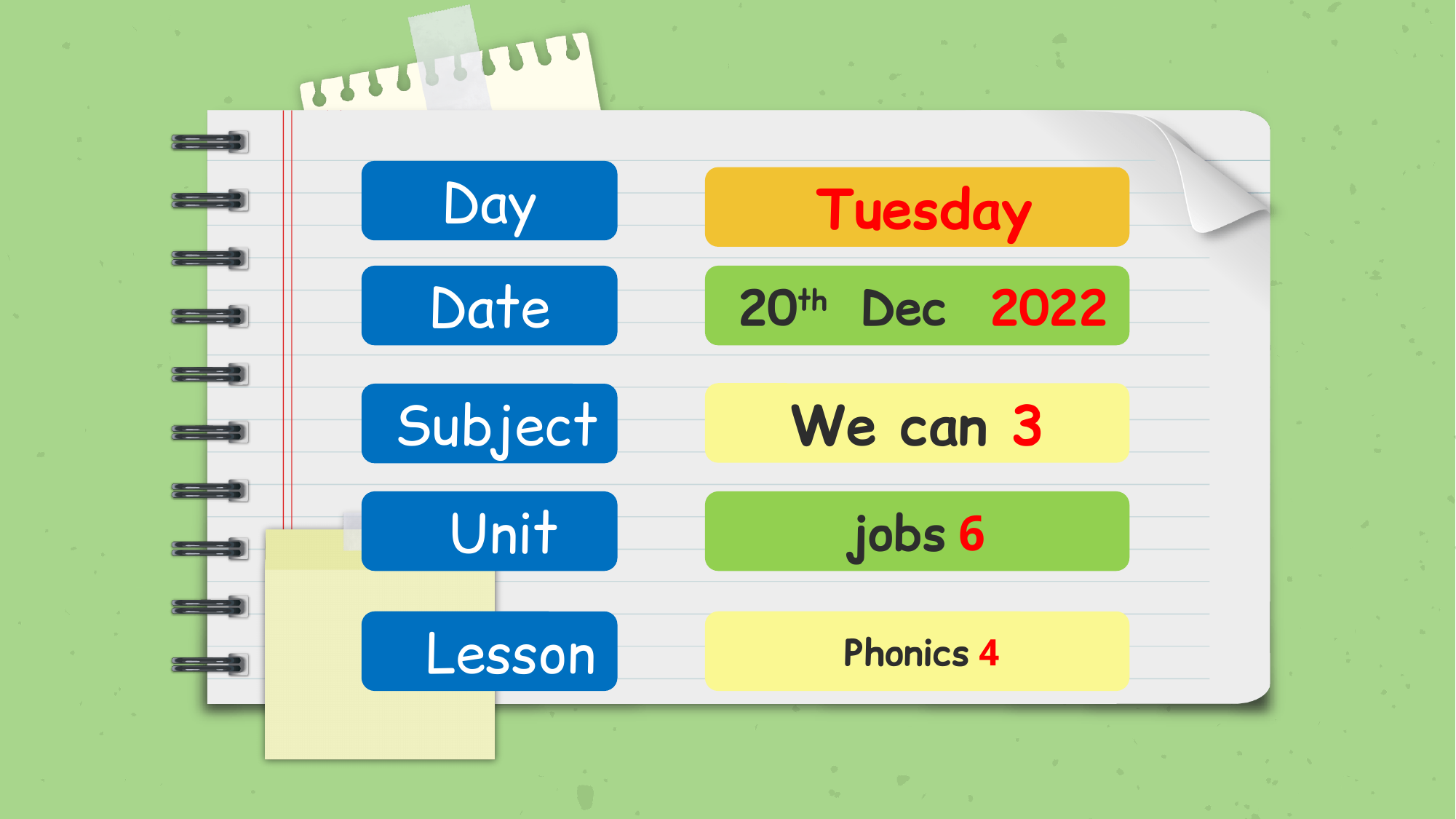

Day
Tuesday
Date
20th  Dec  2022
We can 3
Subject
Unit
6 jobs
Lesson
4 Phonics